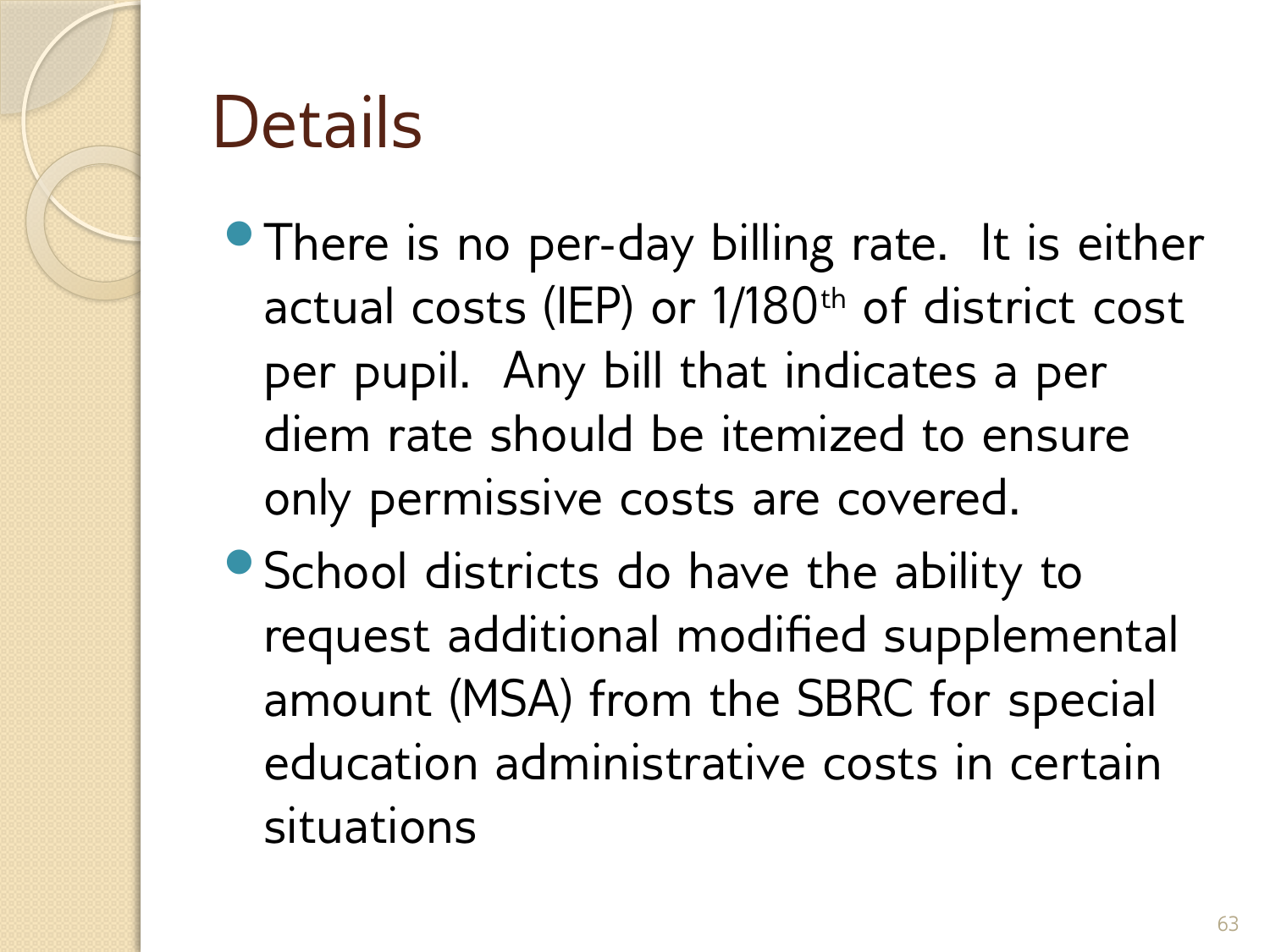

# Details
There is no per-day billing rate.  It is either actual costs (IEP) or 1/180th of district cost per pupil.  Any bill that indicates a per diem rate should be itemized to ensure only permissive costs are covered.
School districts do have the ability to request additional modified supplemental amount (MSA) from the SBRC for special education administrative costs in certain situations

63